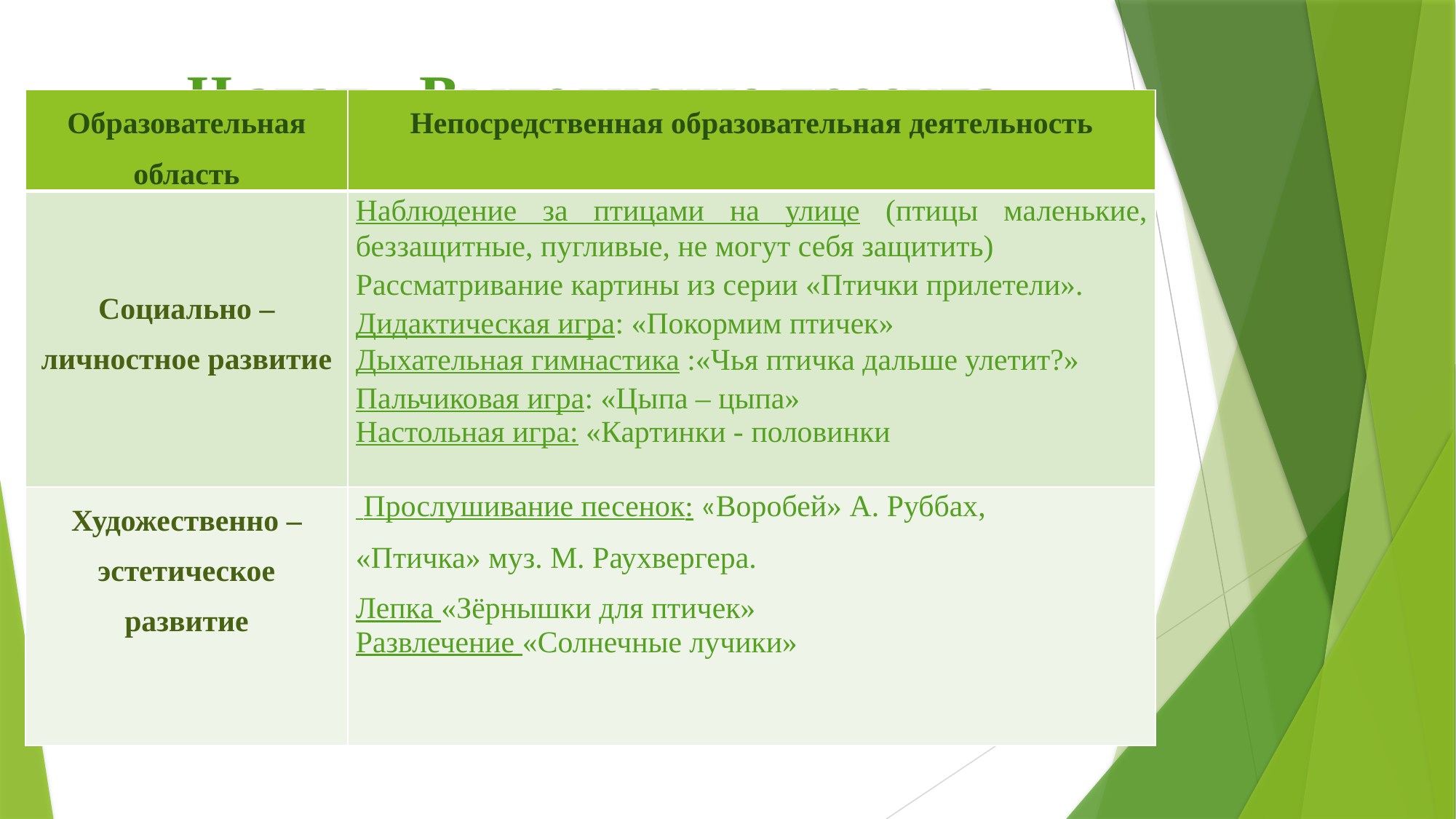

# II этап - Выполнение проекта
| Образовательная область | Непосредственная образовательная деятельность |
| --- | --- |
| Социально – личностное развитие | Наблюдение за птицами на улице (птицы маленькие, беззащитные, пугливые, не могут себя защитить) Рассматривание картины из серии «Птички прилетели». Дидактическая игра: «Покормим птичек» Дыхательная гимнастика :«Чья птичка дальше улетит?» Пальчиковая игра: «Цыпа – цыпа» Настольная игра: «Картинки - половинки |
| Художественно – эстетическое развитие | Прослушивание песенок: «Воробей» А. Руббах, «Птичка» муз. М. Раухвергера. Лепка «Зёрнышки для птичек» Развлечение «Солнечные лучики» |